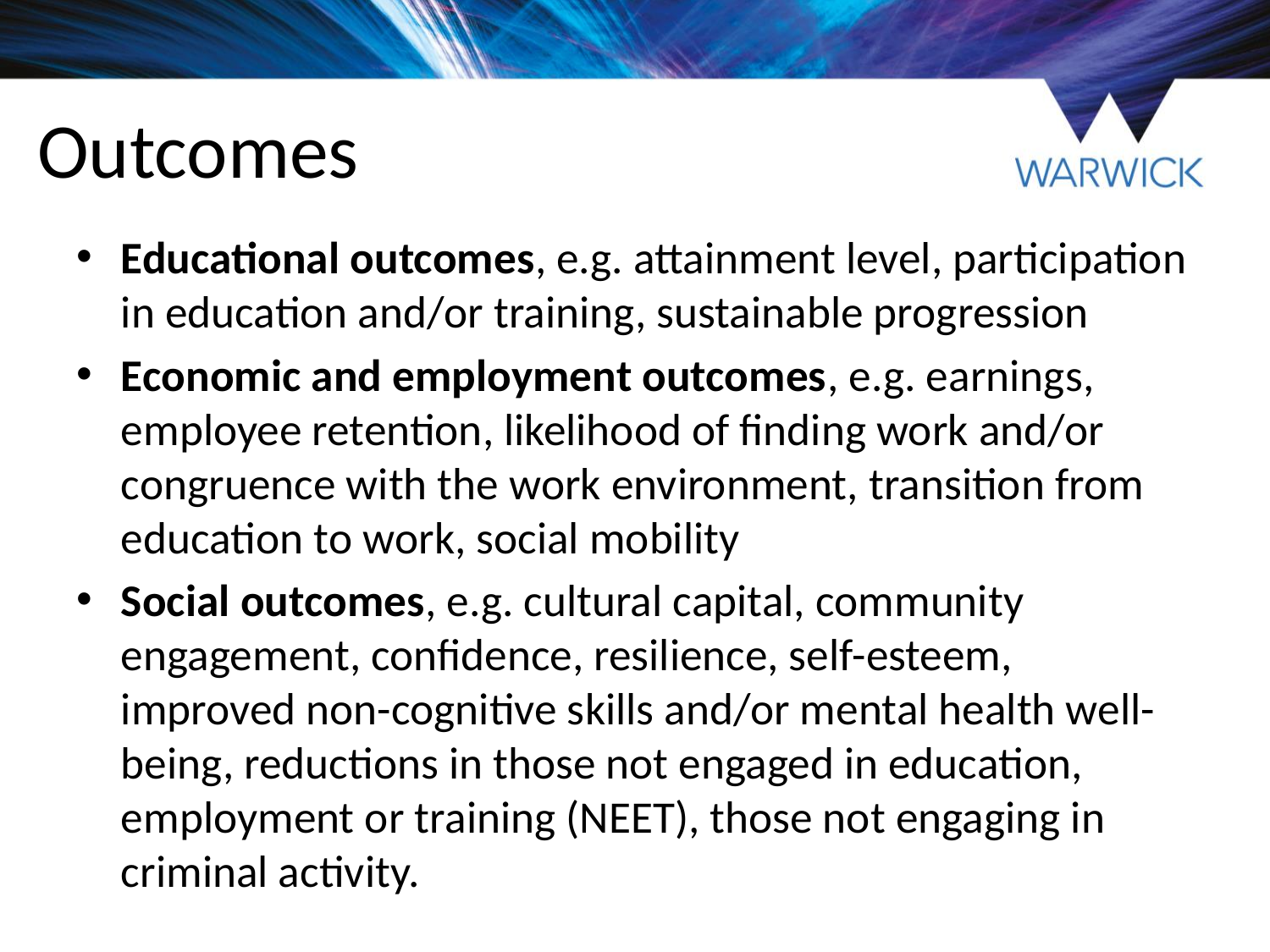

# Outcomes
Educational outcomes, e.g. attainment level, participation in education and/or training, sustainable progression
Economic and employment outcomes, e.g. earnings, employee retention, likelihood of finding work and/or congruence with the work environment, transition from education to work, social mobility
Social outcomes, e.g. cultural capital, community engagement, confidence, resilience, self-esteem, improved non-cognitive skills and/or mental health well-being, reductions in those not engaged in education, employment or training (NEET), those not engaging in criminal activity.